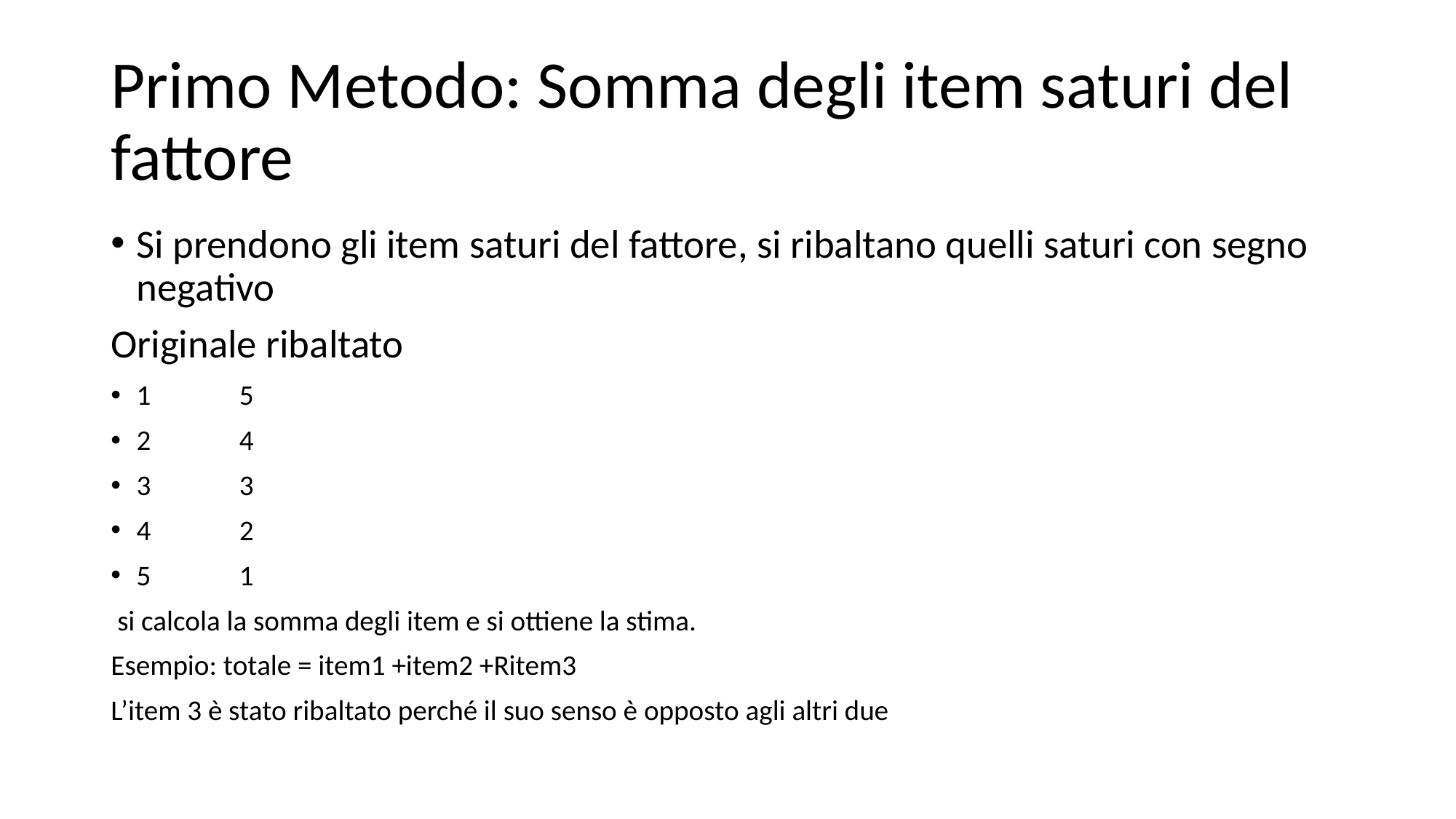

# Primo Metodo: Somma degli item saturi del fattore
Si prendono gli item saturi del fattore, si ribaltano quelli saturi con segno negativo
Originale ribaltato
1		5
2		4
3		3
4		2
5		1
 si calcola la somma degli item e si ottiene la stima.
Esempio: totale = item1 +item2 +Ritem3
L’item 3 è stato ribaltato perché il suo senso è opposto agli altri due